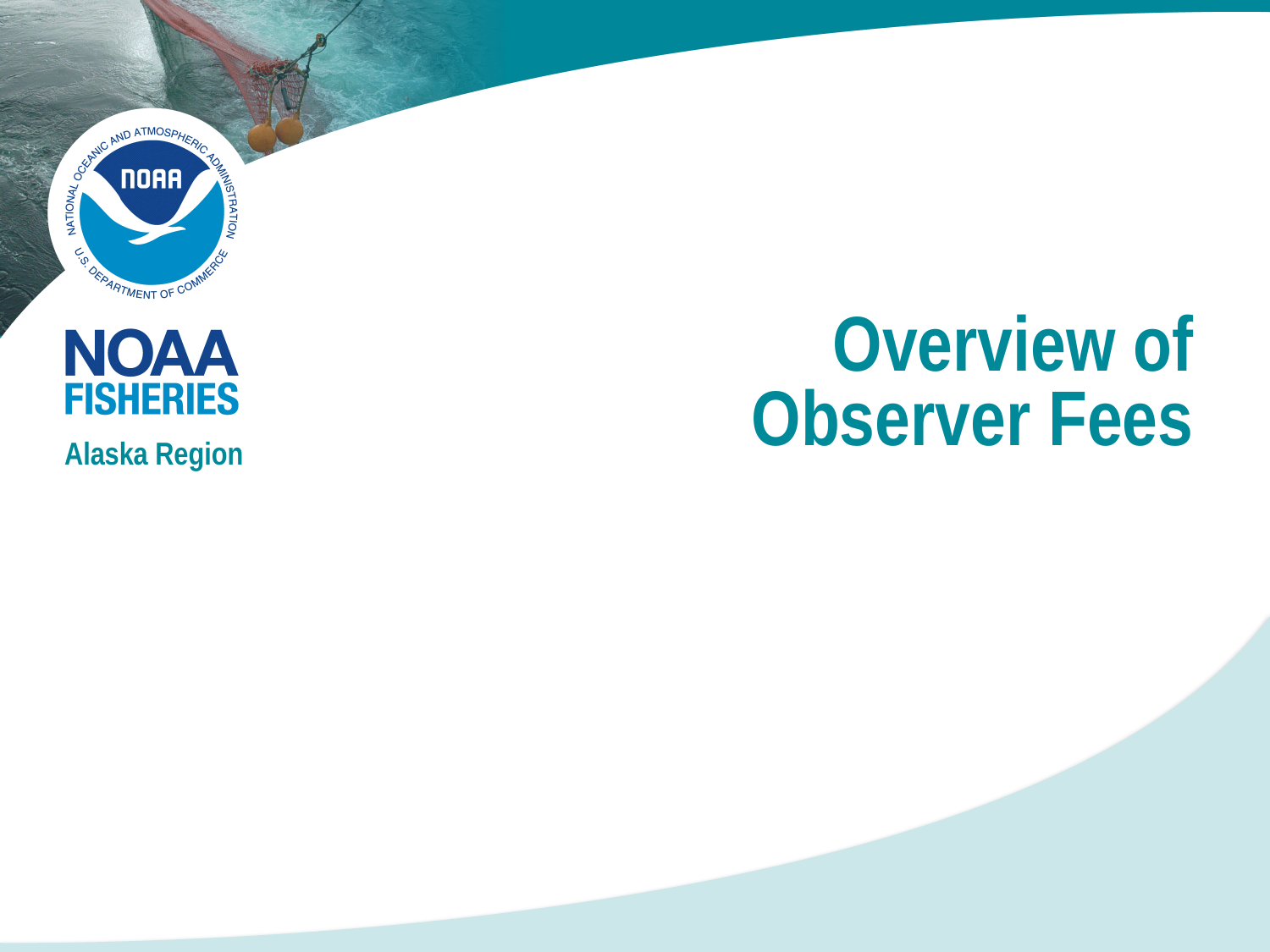

# Overview of Observer Fees
Alaska Region